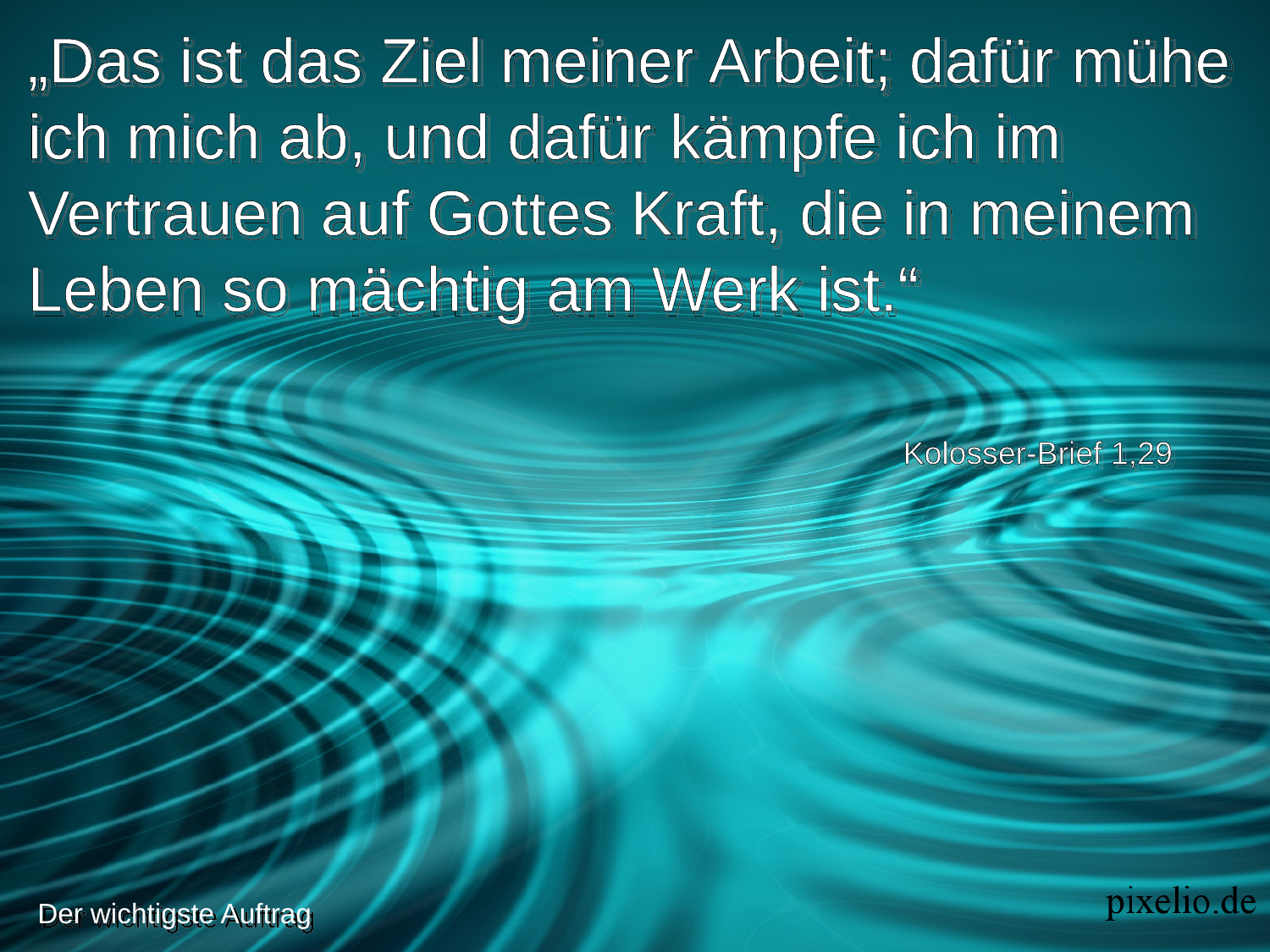

„Das ist das Ziel meiner Arbeit; dafür mühe ich mich ab, und dafür kämpfe ich im Vertrauen auf Gottes Kraft, die in meinem Leben so mächtig am Werk ist.“
Kolosser-Brief 1,29
Der wichtigste Auftrag